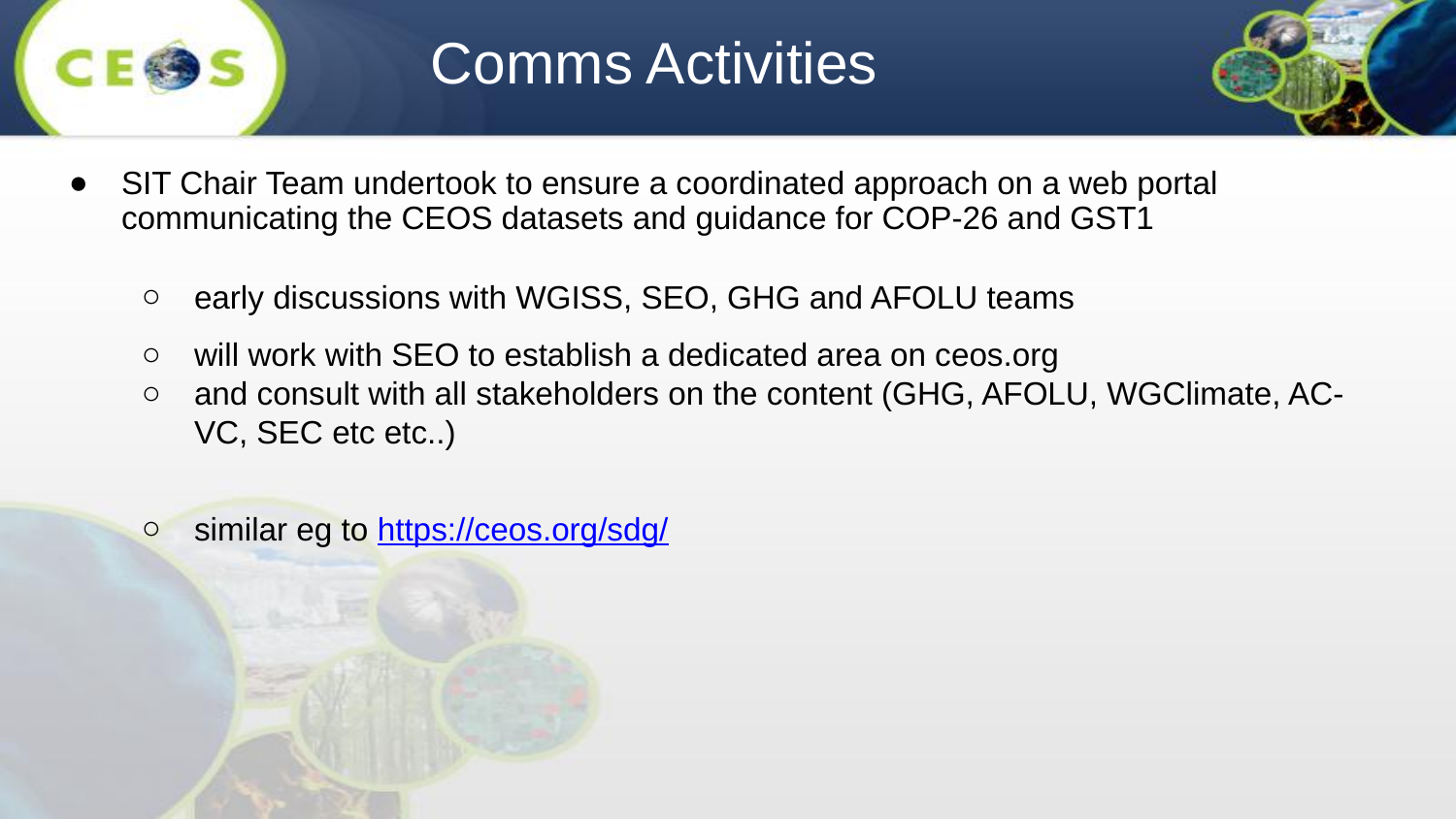

# Comms Activities
SIT Chair Team undertook to ensure a coordinated approach on a web portal communicating the CEOS datasets and guidance for COP-26 and GST1
early discussions with WGISS, SEO, GHG and AFOLU teams
will work with SEO to establish a dedicated area on ceos.org
and consult with all stakeholders on the content (GHG, AFOLU, WGClimate, AC-VC, SEC etc etc..)
similar eg to https://ceos.org/sdg/